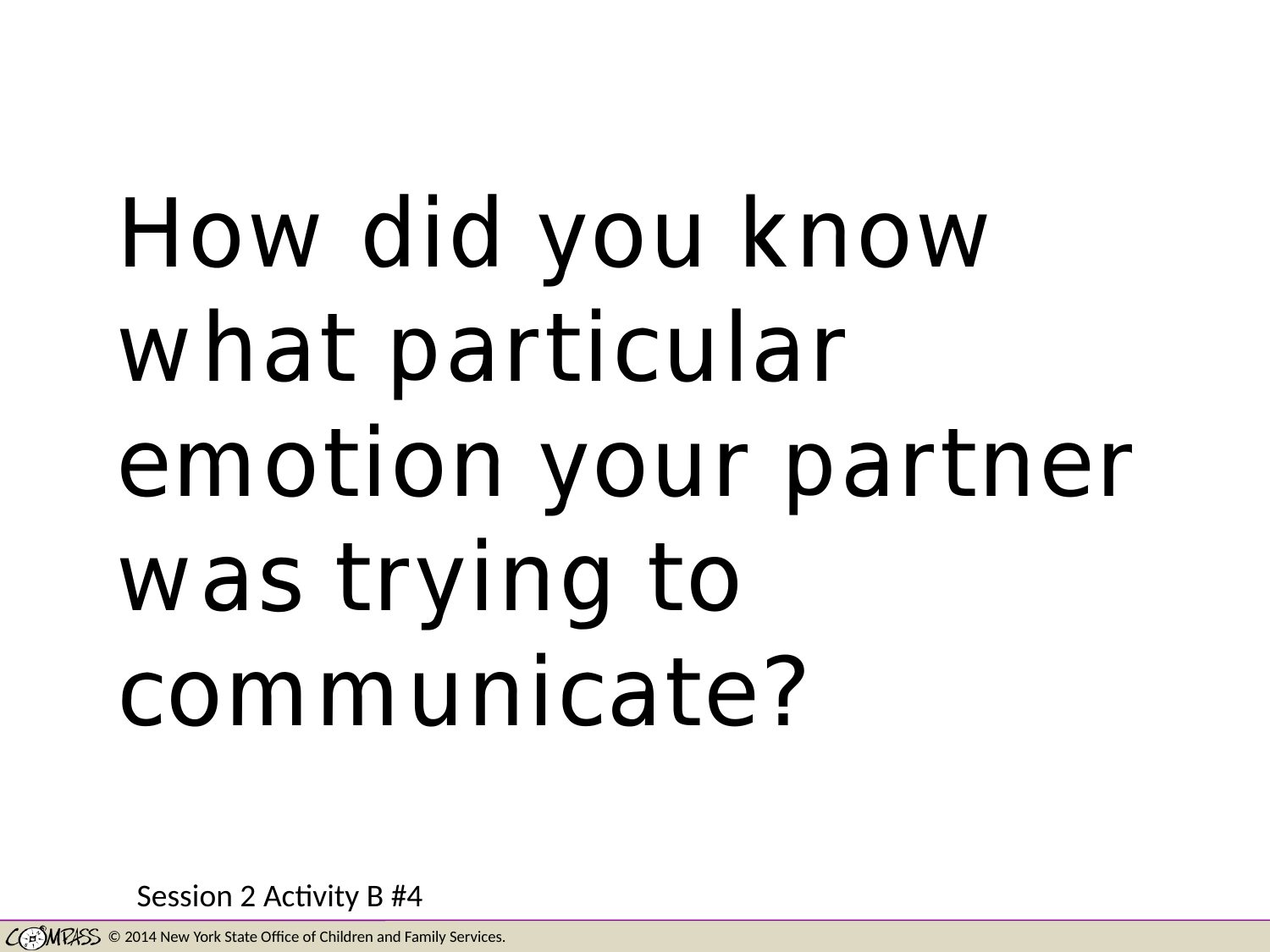

#
How did you know
what particular
emotion your partner was trying to communicate?
Session 2 Activity B #4